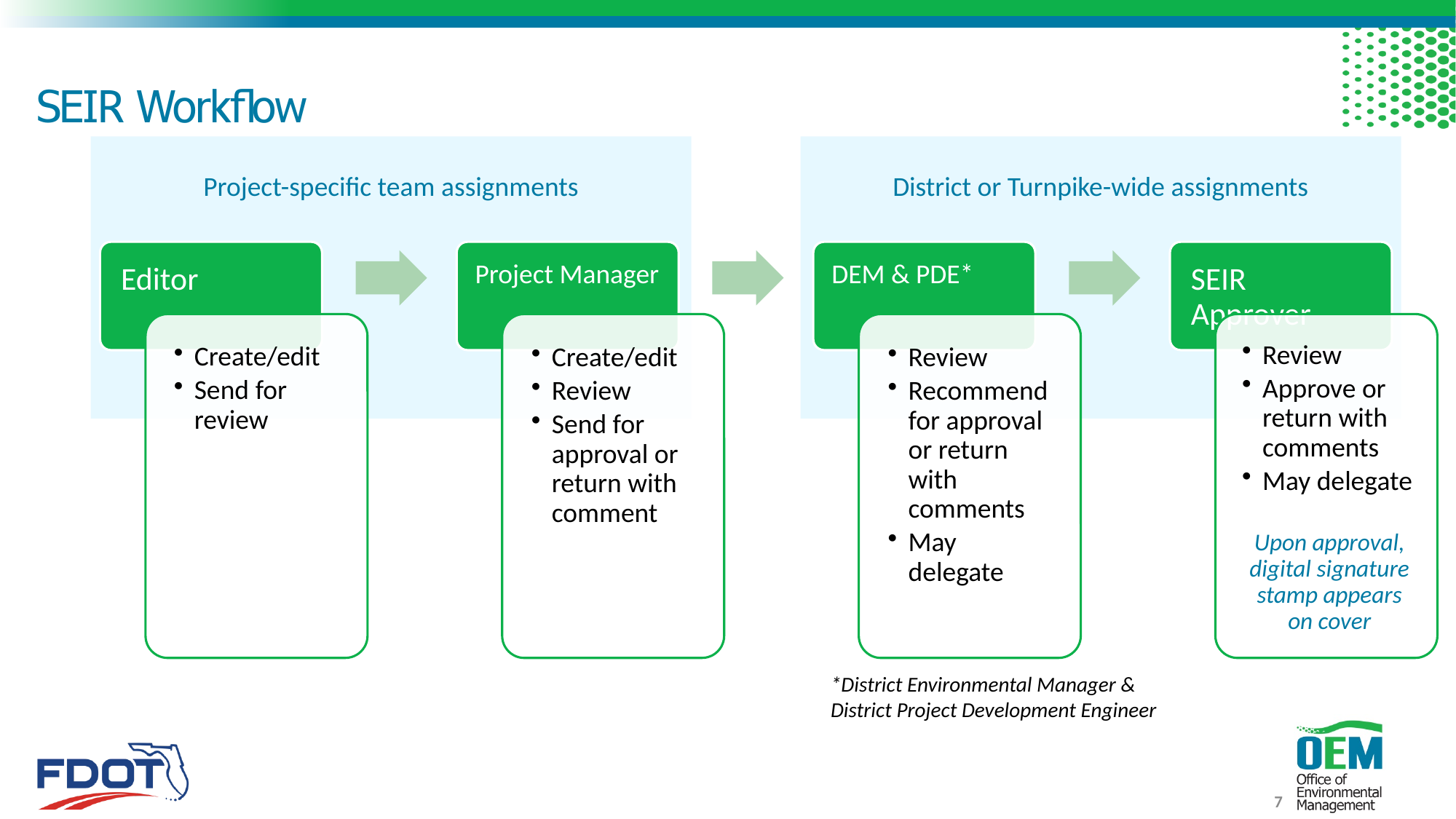

# SEIR Workflow
Editor
Create/edit
Send for review

Project Manager
Create/edit
Review
Send for approval or return with comment

DEM & PDE*
Review
Recommend for approval or return with comments
May delegate

SEIR Approver
Review
Approve or return with comments
May delegate

Upon approval, digital signature stamp appears on cover

Project-specific team assignments
District or Turnpike-wide assignments
*District Environmental Manager & District Project Development Engineer
7